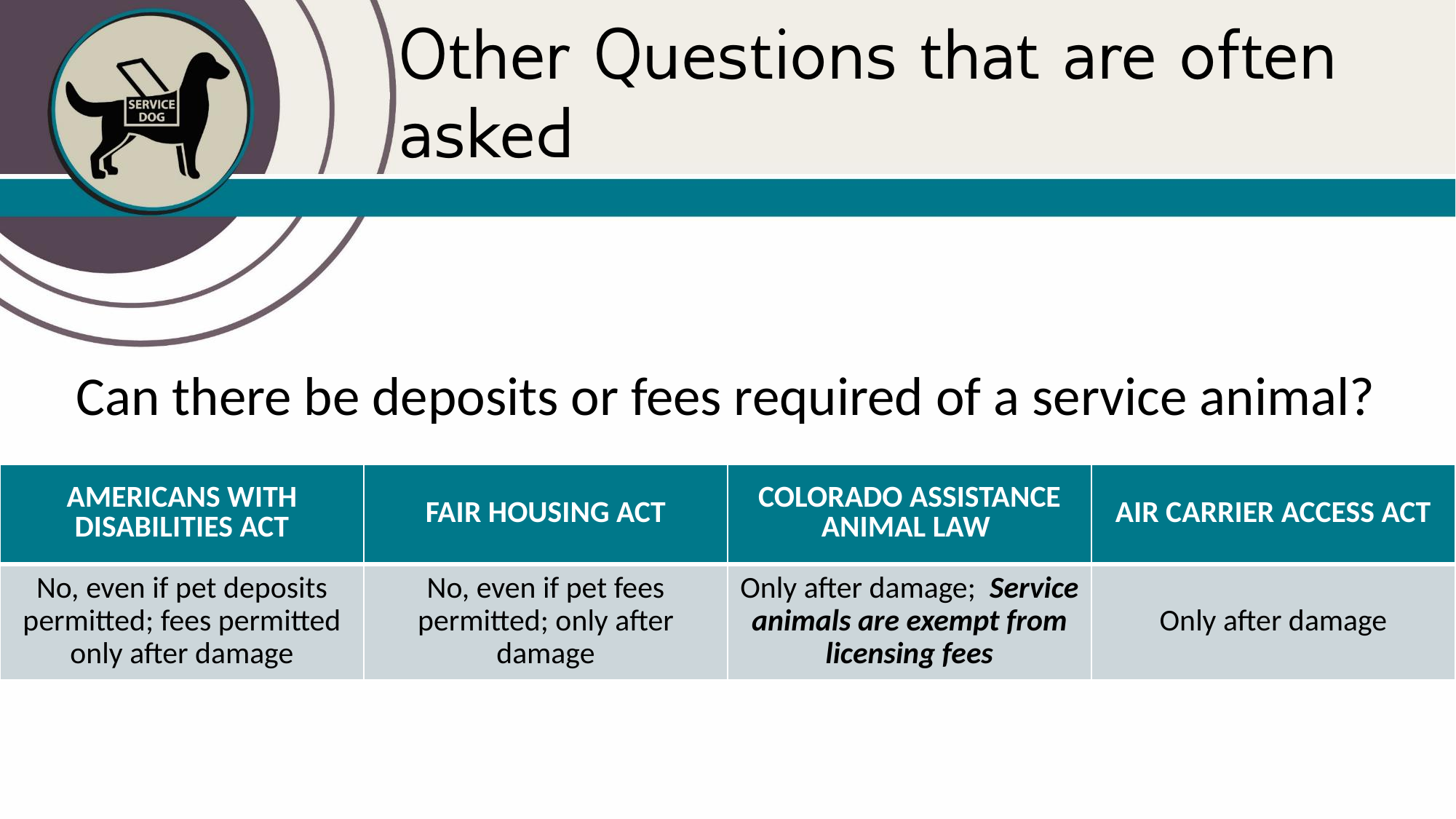

# Other Questions that are often asked
Can there be deposits or fees required of a service animal?
| AMERICANS WITH DISABILITIES ACT | FAIR HOUSING ACT | COLORADO ASSISTANCE ANIMAL LAW | AIR CARRIER ACCESS ACT |
| --- | --- | --- | --- |
| No, even if pet deposits permitted; fees permitted only after damage | No, even if pet fees permitted; only after damage | Only after damage; Service animals are exempt from licensing fees | Only after damage |